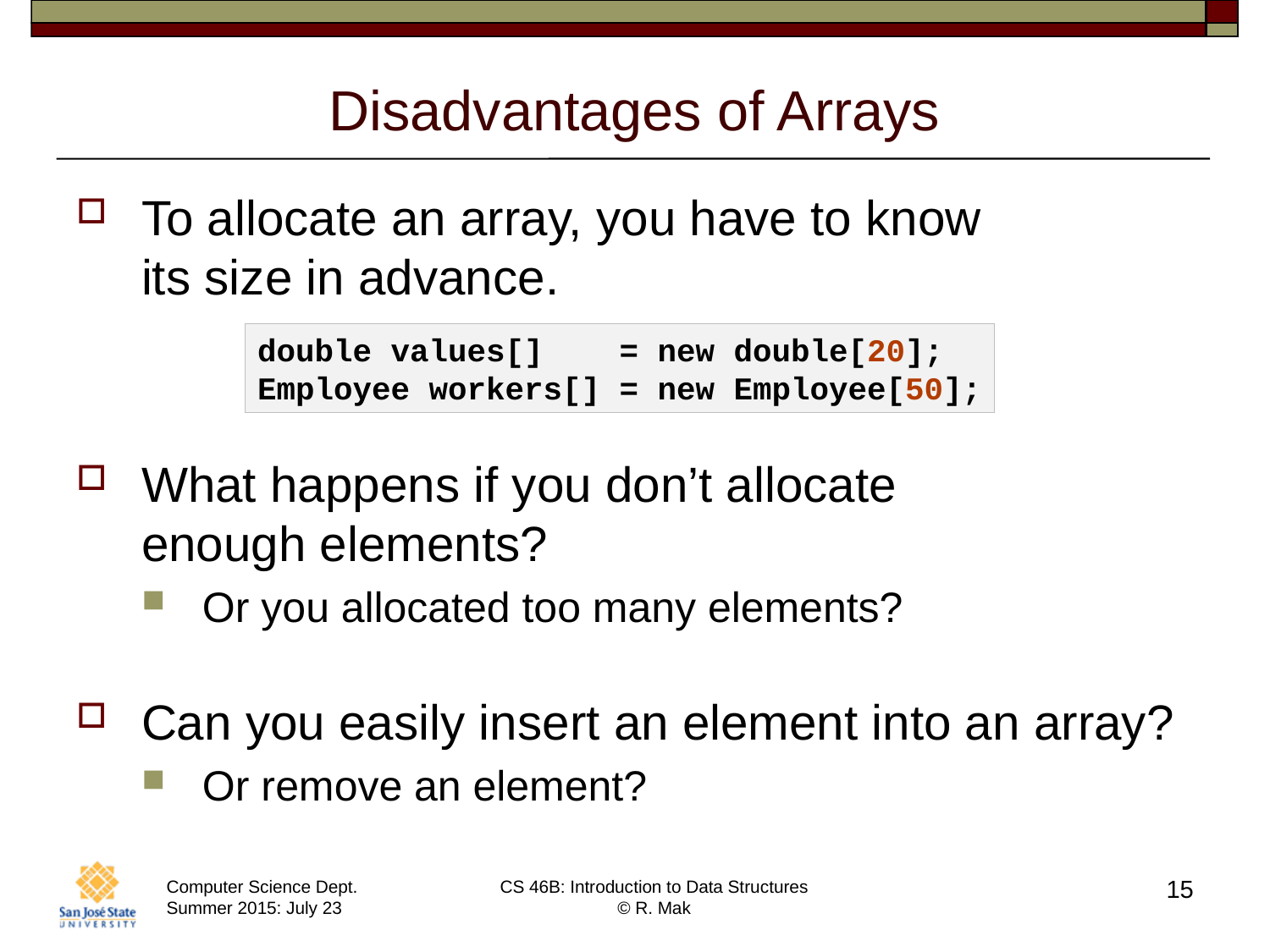

# Disadvantages of Arrays
To allocate an array, you have to know
its size in advance.

What happens if you don’t allocate
enough elements?
Or you allocated too many elements?

Can you easily insert an element into an array?
Or remove an element?
double values[]    = new double[20];
Employee workers[] = new Employee[50];
15